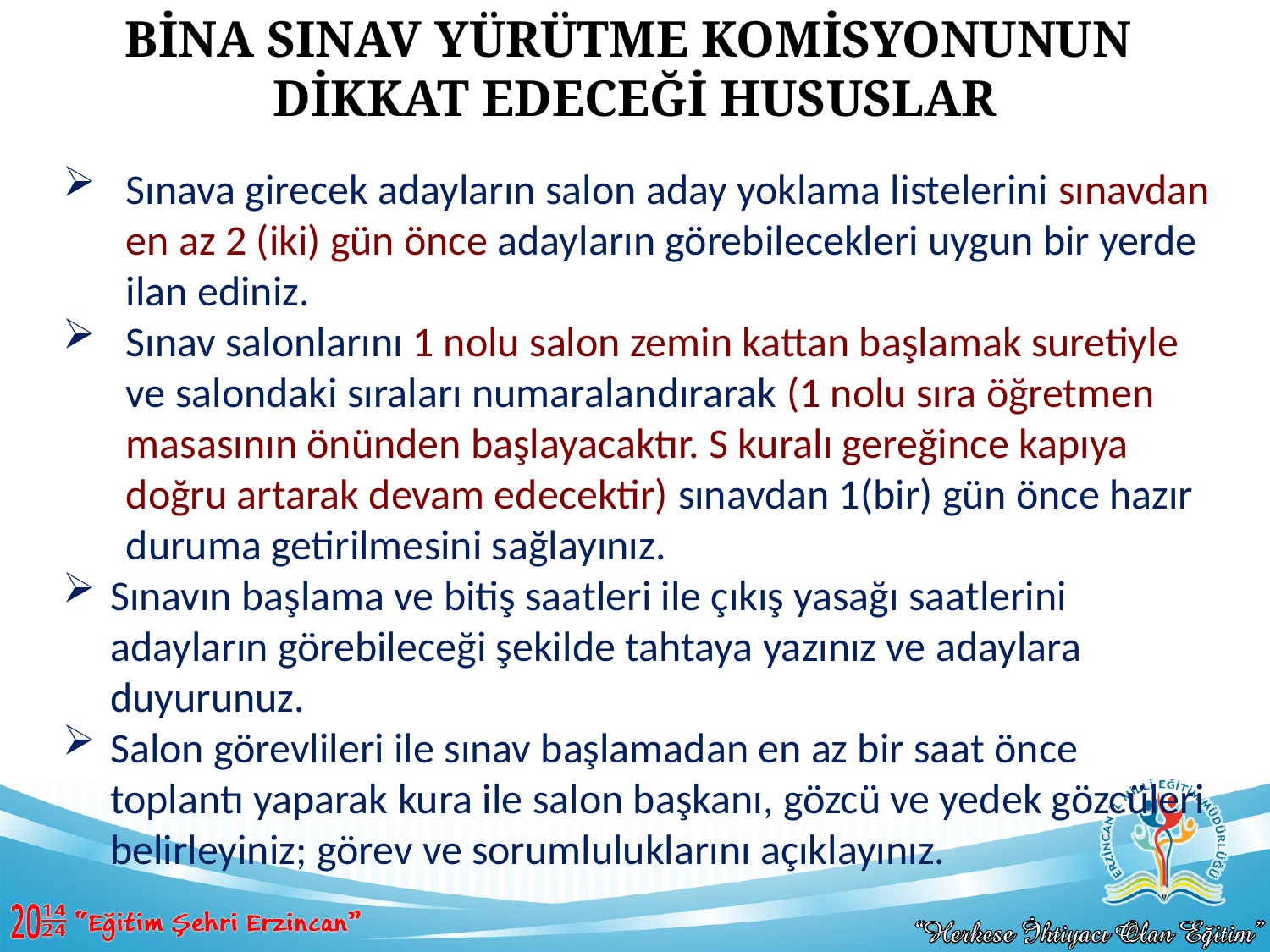

BİNA SINAV YÜRÜTME KOMİSYONUNUN
DİKKAT EDECEĞİ HUSUSLAR
Sınava girecek adayların salon aday yoklama listelerini sınavdan en az 2 (iki) gün önce adayların görebilecekleri uygun bir yerde ilan ediniz.
Sınav salonlarını 1 nolu salon zemin kattan başlamak suretiyle ve salondaki sıraları numaralandırarak (1 nolu sıra öğretmen masasının önünden başlayacaktır. S kuralı gereğince kapıya doğru artarak devam edecektir) sınavdan 1(bir) gün önce hazır duruma getirilmesini sağlayınız.
Sınavın başlama ve bitiş saatleri ile çıkış yasağı saatlerini adayların görebileceği şekilde tahtaya yazınız ve adaylara duyurunuz.
Salon görevlileri ile sınav başlamadan en az bir saat önce toplantı yaparak kura ile salon başkanı, gözcü ve yedek gözcüleri belirleyiniz; görev ve sorumluluklarını açıklayınız.